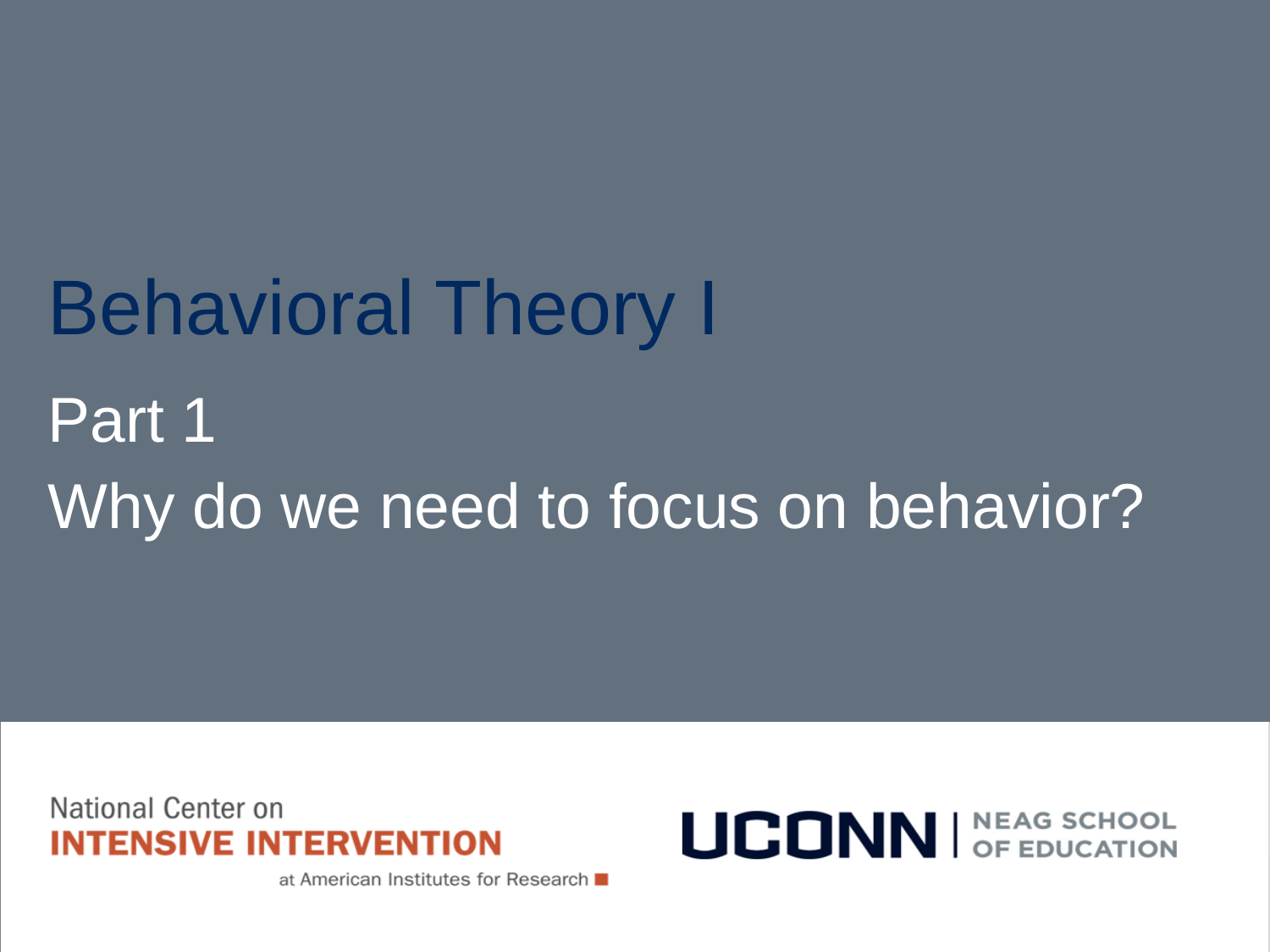

# Behavioral Theory I
Part 1
Why do we need to focus on behavior?